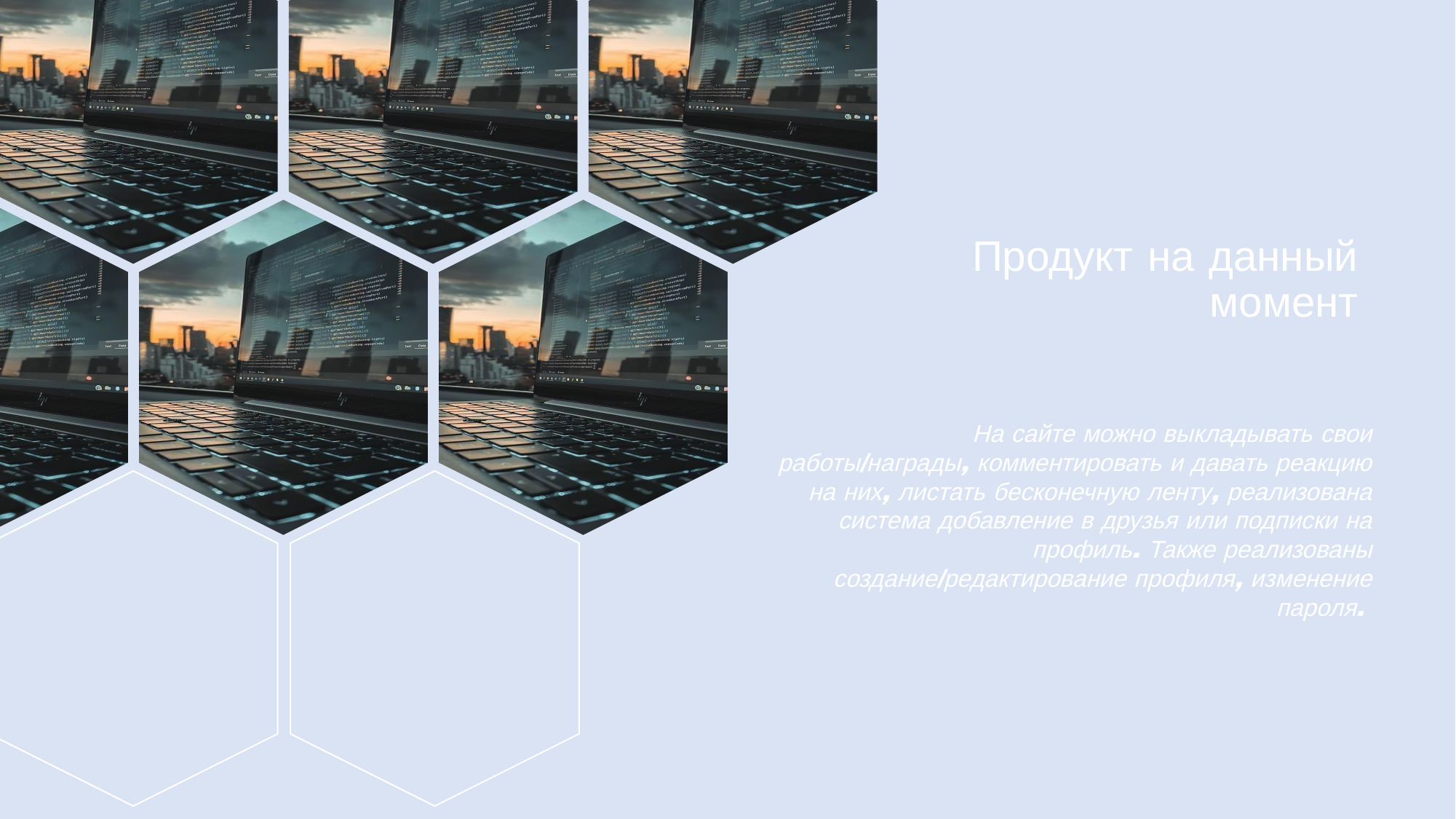

Продукт на данный момент
На сайте можно выкладывать свои работы/награды, комментировать и давать реакцию на них, листать бесконечную ленту, реализована система добавление в друзья или подписки на профиль. Также реализованы создание/редактирование профиля, изменение пароля.